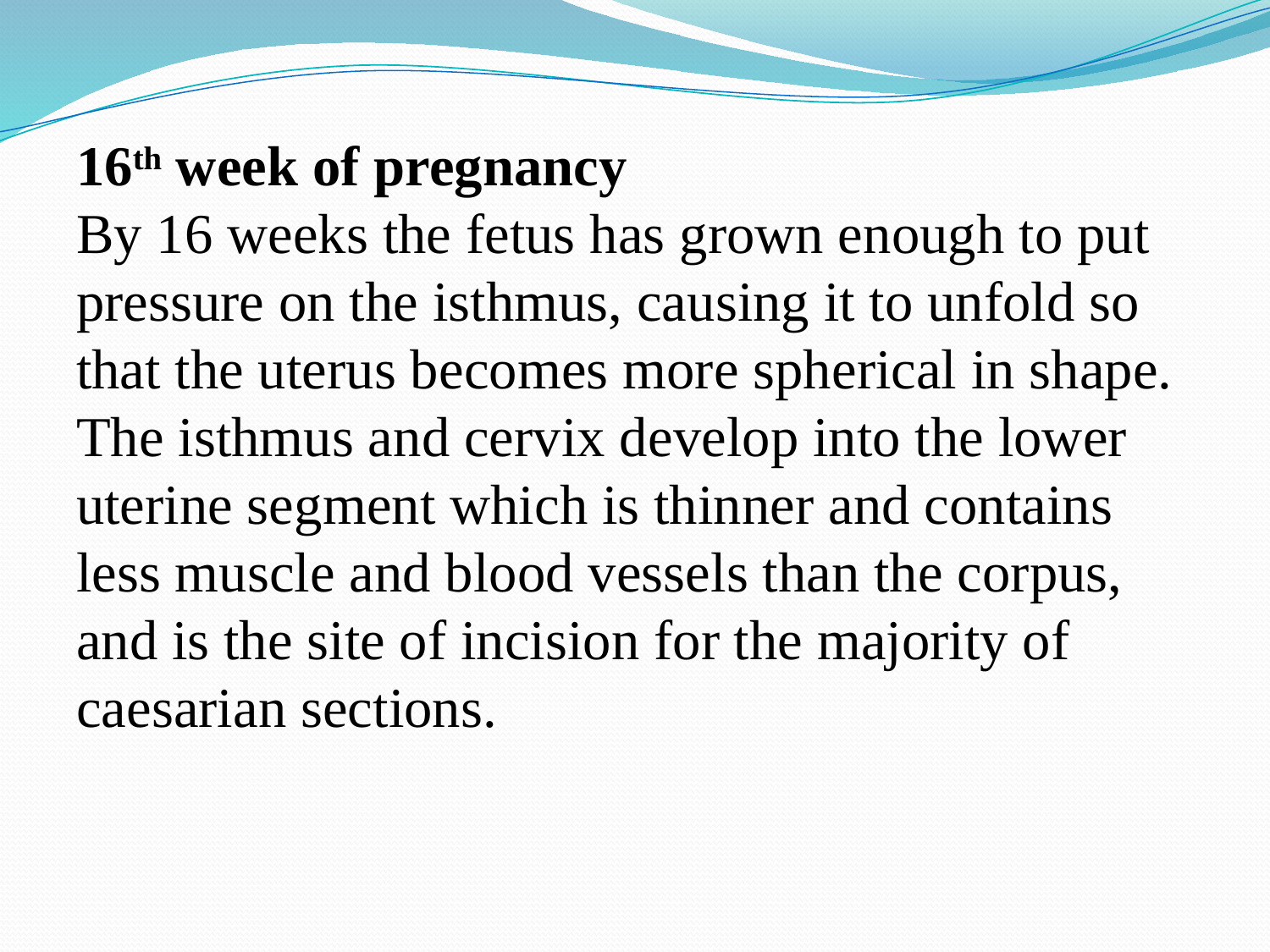

16th week of pregnancy
By 16 weeks the fetus has grown enough to put pressure on the isthmus, causing it to unfold so that the uterus becomes more spherical in shape. The isthmus and cervix develop into the lower uterine segment which is thinner and contains less muscle and blood vessels than the corpus, and is the site of incision for the majority of caesarian sections.